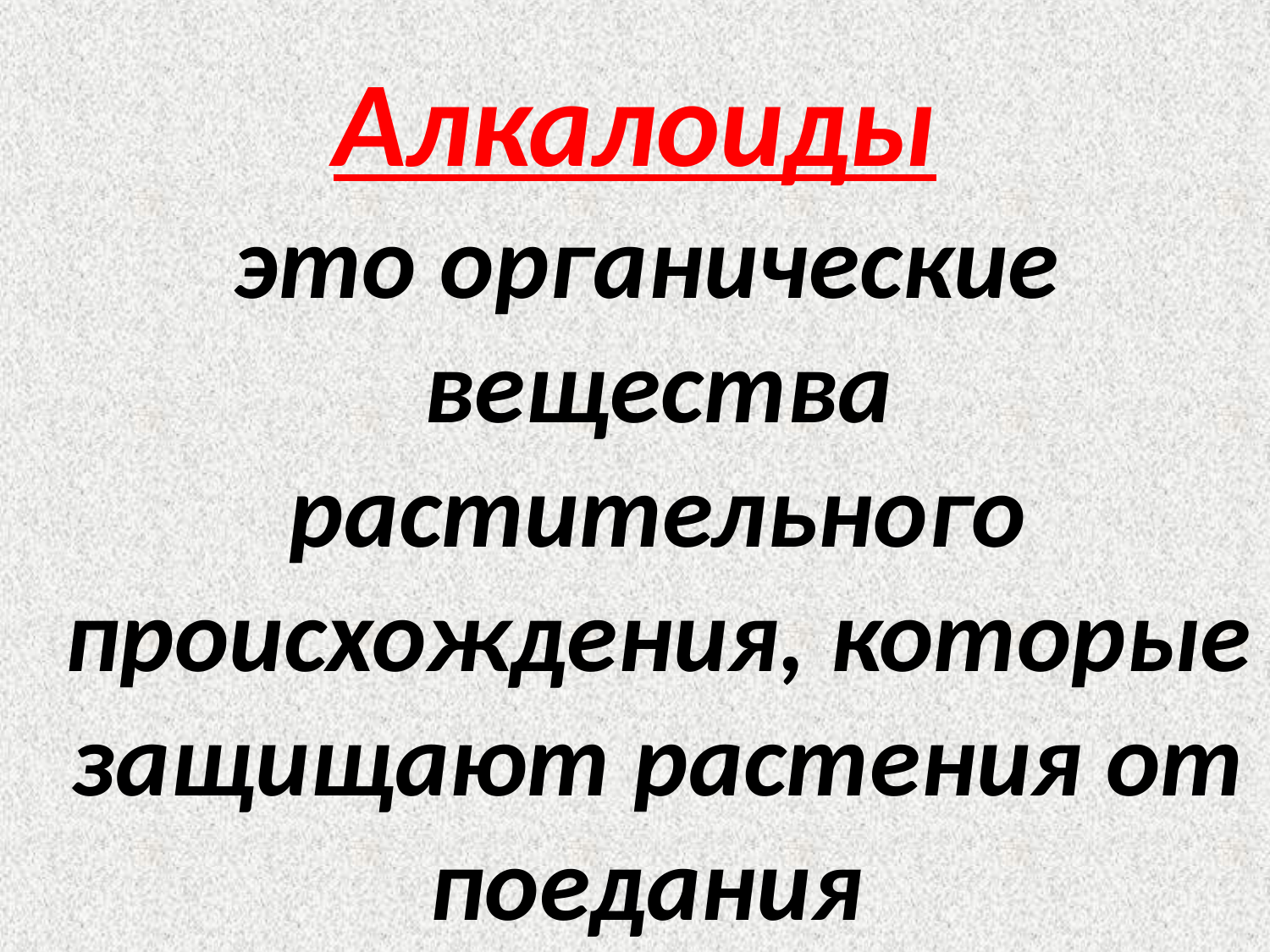

# Алкалоиды
 это органические вещества растительного происхождения, которые защищают растения от поедания